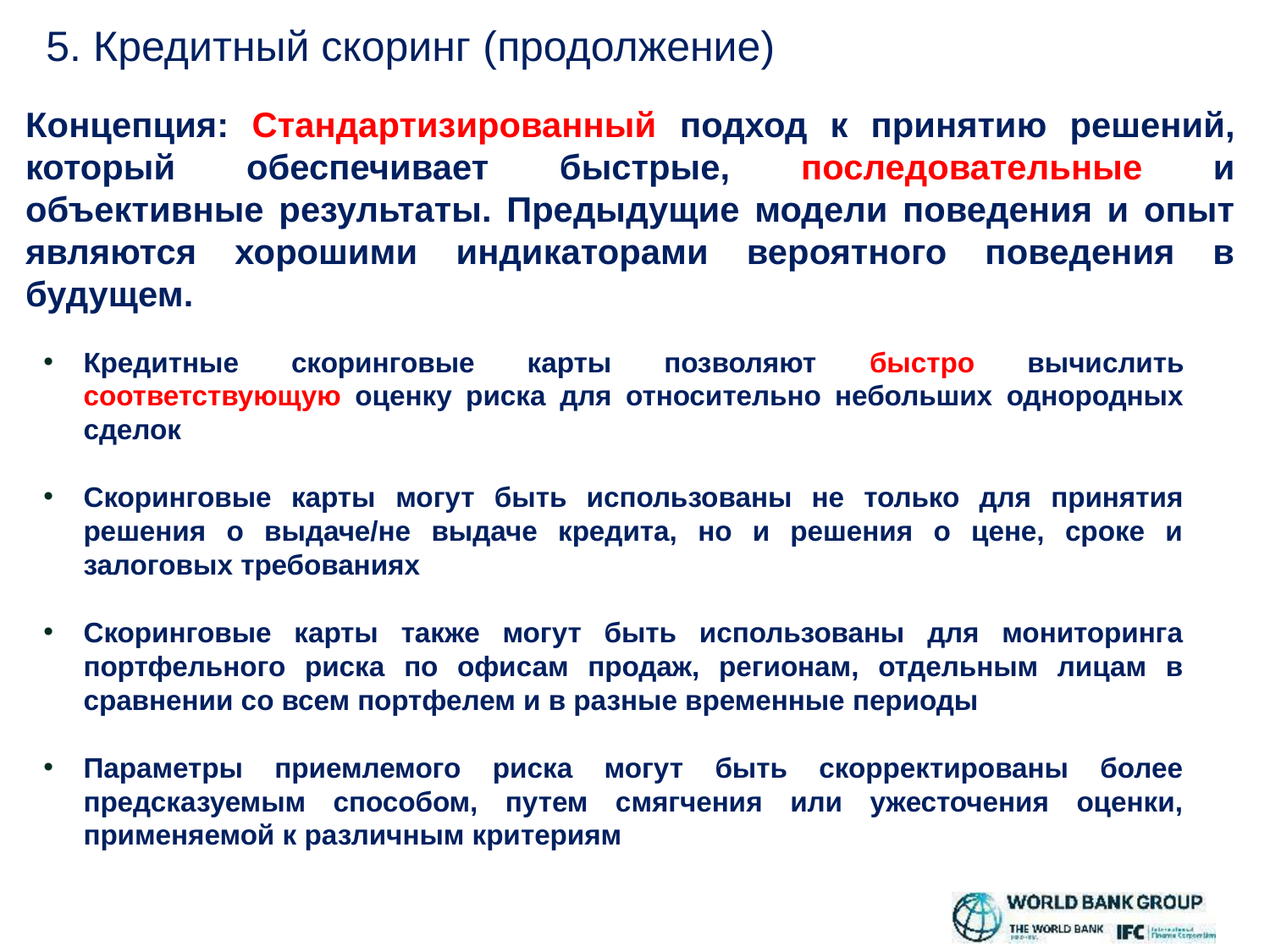

5. Кредитный скоринг (продолжение)
Концепция: Стандартизированный подход к принятию решений, который обеспечивает быстрые, последовательные и объективные результаты. Предыдущие модели поведения и опыт являются хорошими индикаторами вероятного поведения в будущем.
Кредитные скоринговые карты позволяют быстро вычислить соответствующую оценку риска для относительно небольших однородных сделок

Скоринговые карты могут быть использованы не только для принятия решения о выдаче/не выдаче кредита, но и решения о цене, сроке и залоговых требованиях

Скоринговые карты также могут быть использованы для мониторинга портфельного риска по офисам продаж, регионам, отдельным лицам в сравнении со всем портфелем и в разные временные периоды

Параметры приемлемого риска могут быть скорректированы более предсказуемым способом, путем смягчения или ужесточения оценки, применяемой к различным критериям